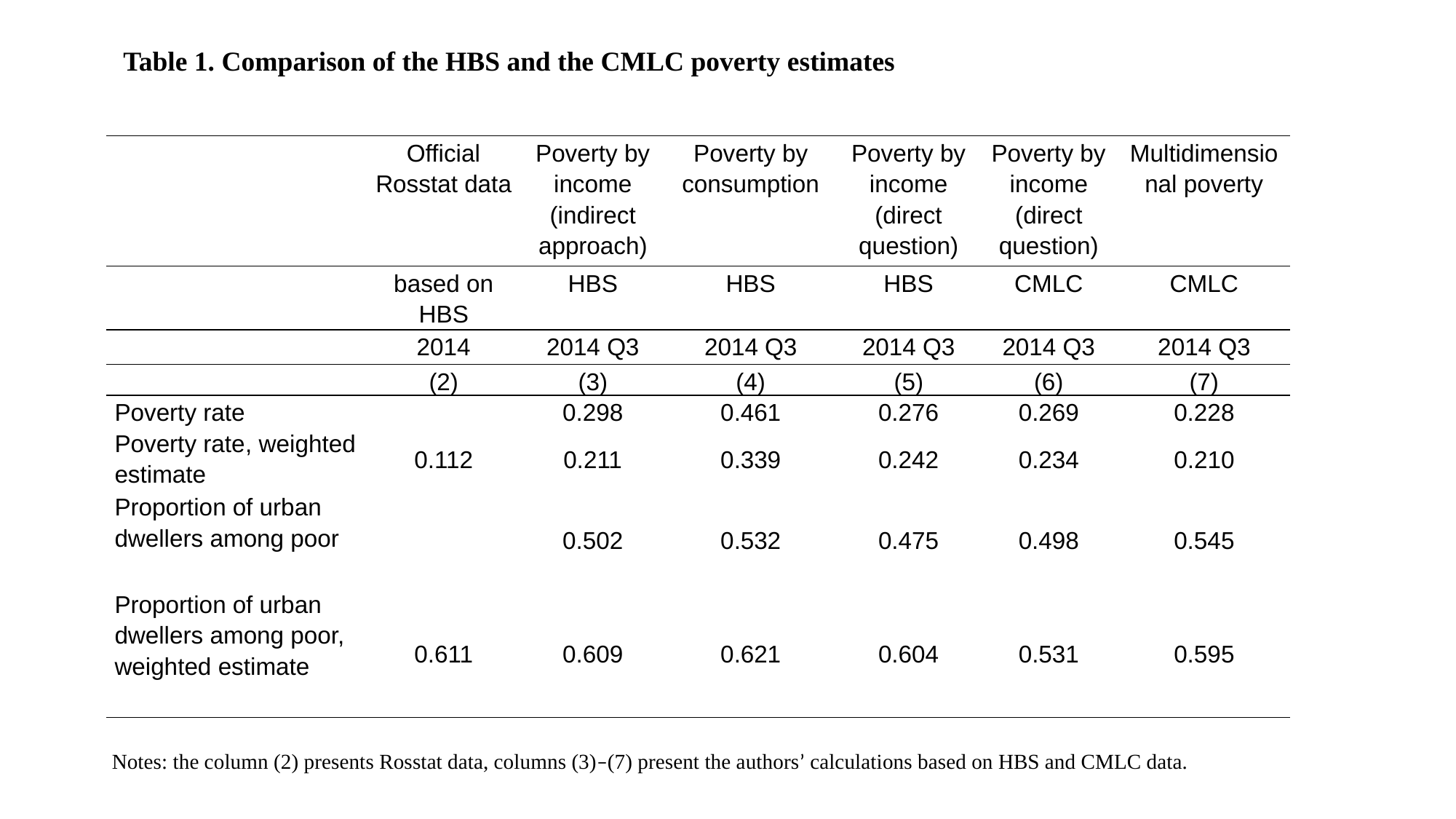

Table 1. Comparison of the HBS and the CMLC poverty estimates
|  | Official Rosstat data | Poverty by income (indirect approach) | Poverty by consumption | Poverty by income (direct question) | Poverty by income (direct question) | Multidimensional poverty |
| --- | --- | --- | --- | --- | --- | --- |
|  | based on HBS | HBS | HBS | HBS | CMLC | CMLC |
|  | 2014 | 2014 Q3 | 2014 Q3 | 2014 Q3 | 2014 Q3 | 2014 Q3 |
|  | (2) | (3) | (4) | (5) | (6) | (7) |
| Poverty rate |  | 0.298 | 0.461 | 0.276 | 0.269 | 0.228 |
| Poverty rate, weighted estimate | 0.112 | 0.211 | 0.339 | 0.242 | 0.234 | 0.210 |
| Proportion of urban dwellers among poor |  | 0.502 | 0.532 | 0.475 | 0.498 | 0.545 |
| Proportion of urban dwellers among poor, weighted estimate | 0.611 | 0.609 | 0.621 | 0.604 | 0.531 | 0.595 |
Notes: the column (2) presents Rosstat data, columns (3)–(7) present the authors’ calculations based on HBS and CMLC data.